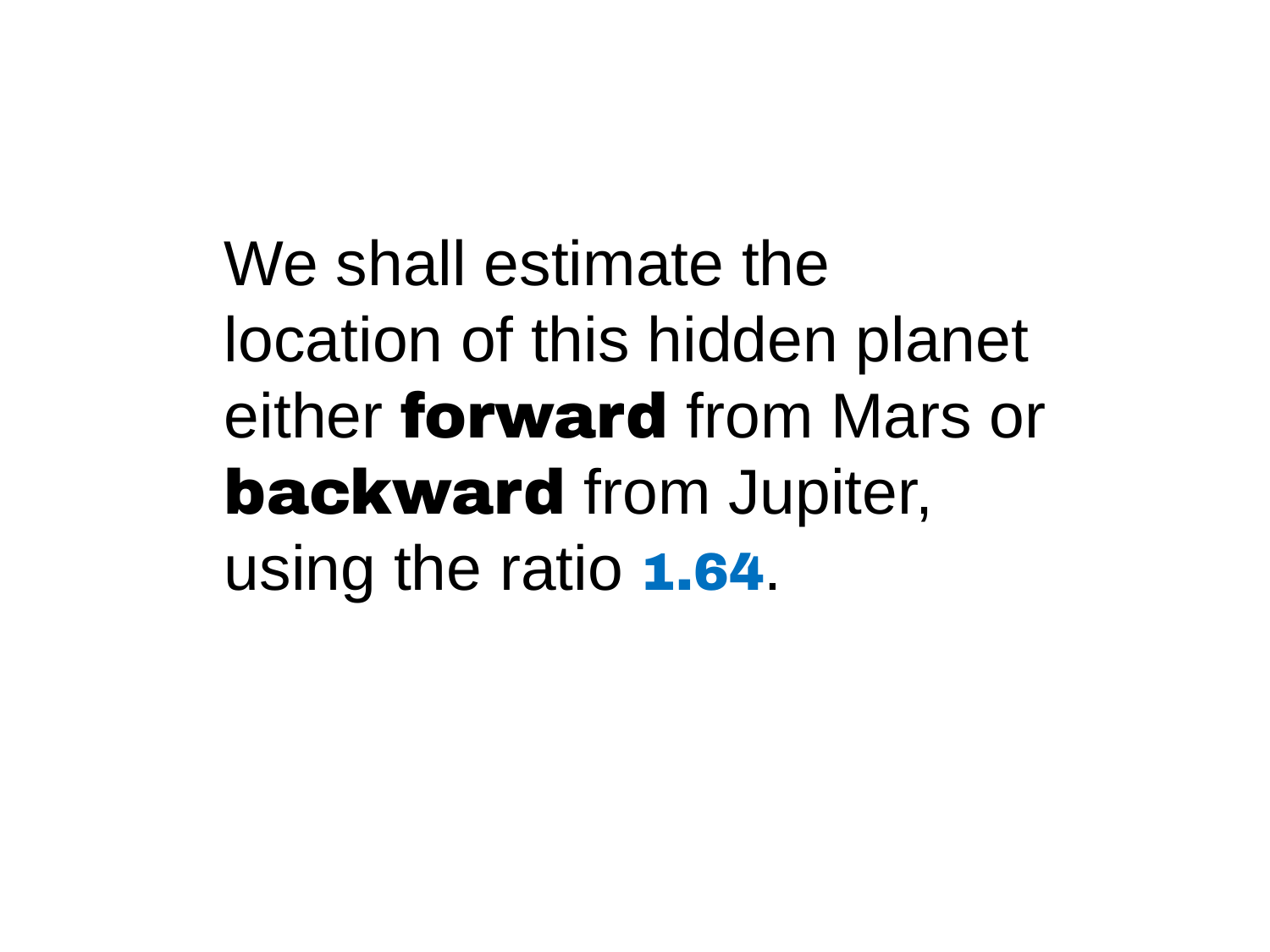

# We shall estimate the location of this hidden planet either forward from Mars or backward from Jupiter, using the ratio 1.64.